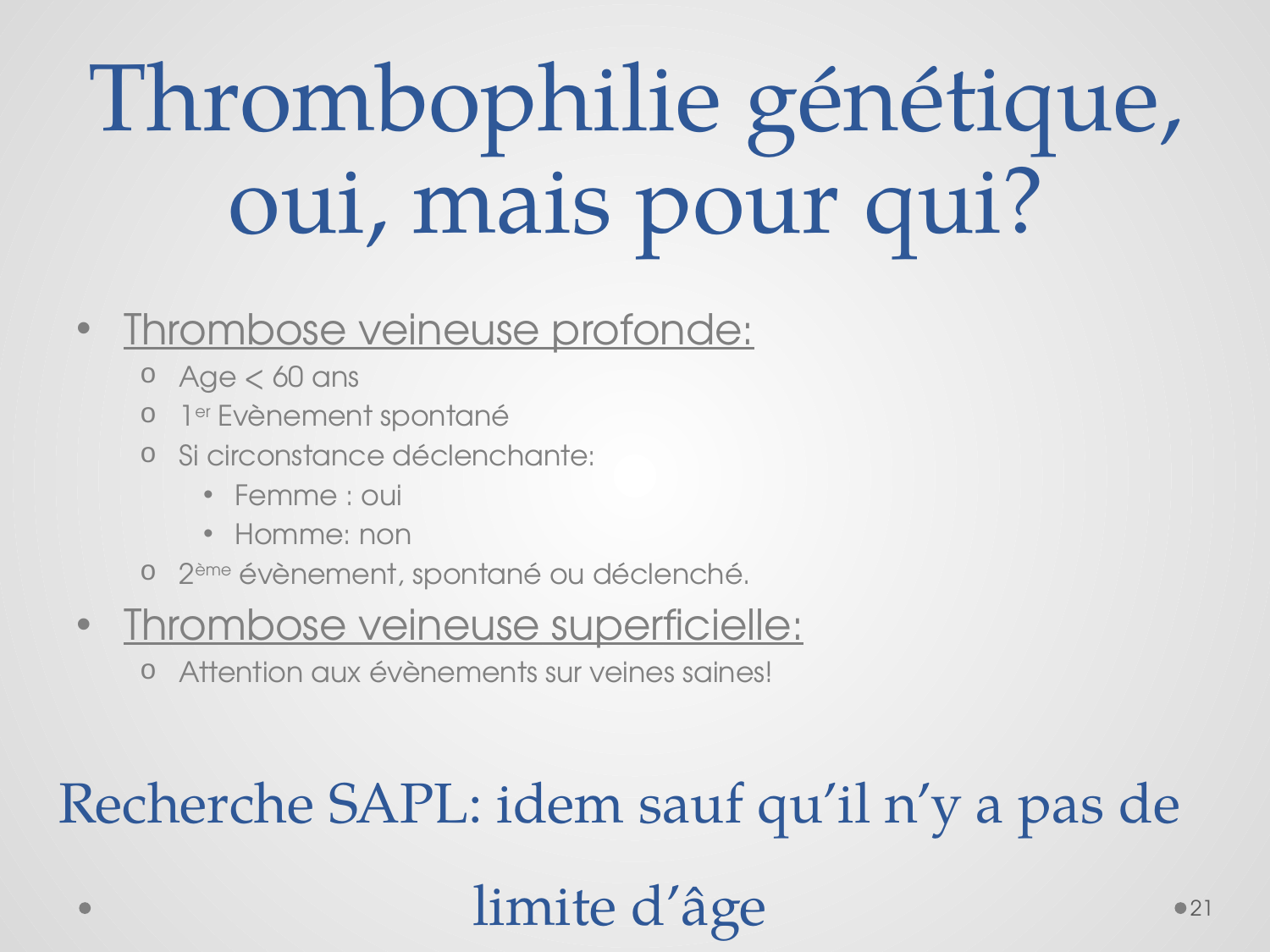

# Thrombophilie génétique, oui, mais pour qui?
Thrombose veineuse profonde:
Age < 60 ans
1er Evènement spontané
Si circonstance déclenchante:
Femme : oui
Homme: non
2ème évènement, spontané ou déclenché.
Thrombose veineuse superficielle:
Attention aux évènements sur veines saines!
Recherche SAPL: idem sauf qu’il n’y a pas de limite d’âge
21